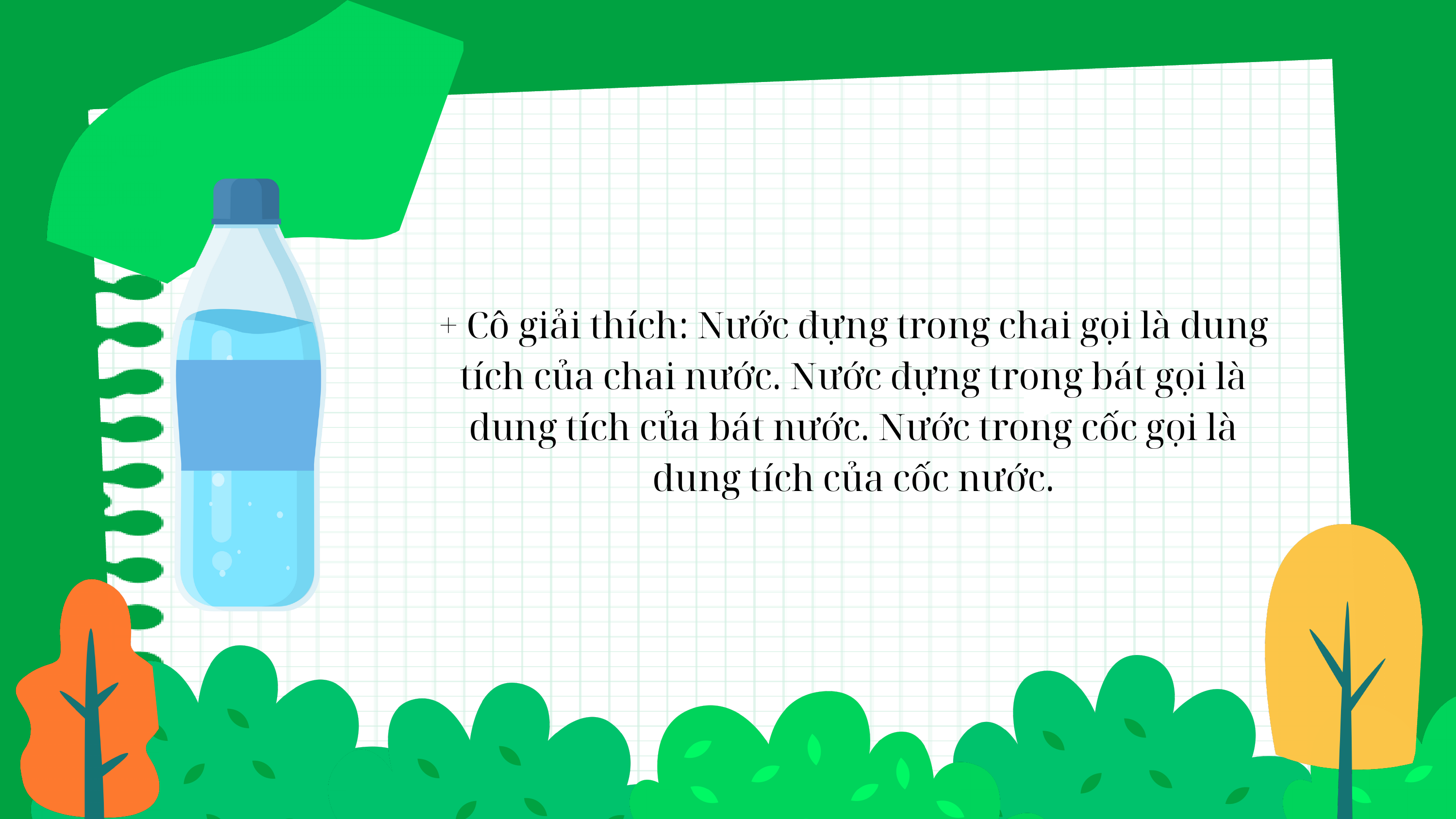

+ Cô giải thích: Nước đựng trong chai gọi là dung tích của chai nước. Nước đựng trong bát gọi là dung tích của bát nước. Nước trong cốc gọi là dung tích của cốc nước.